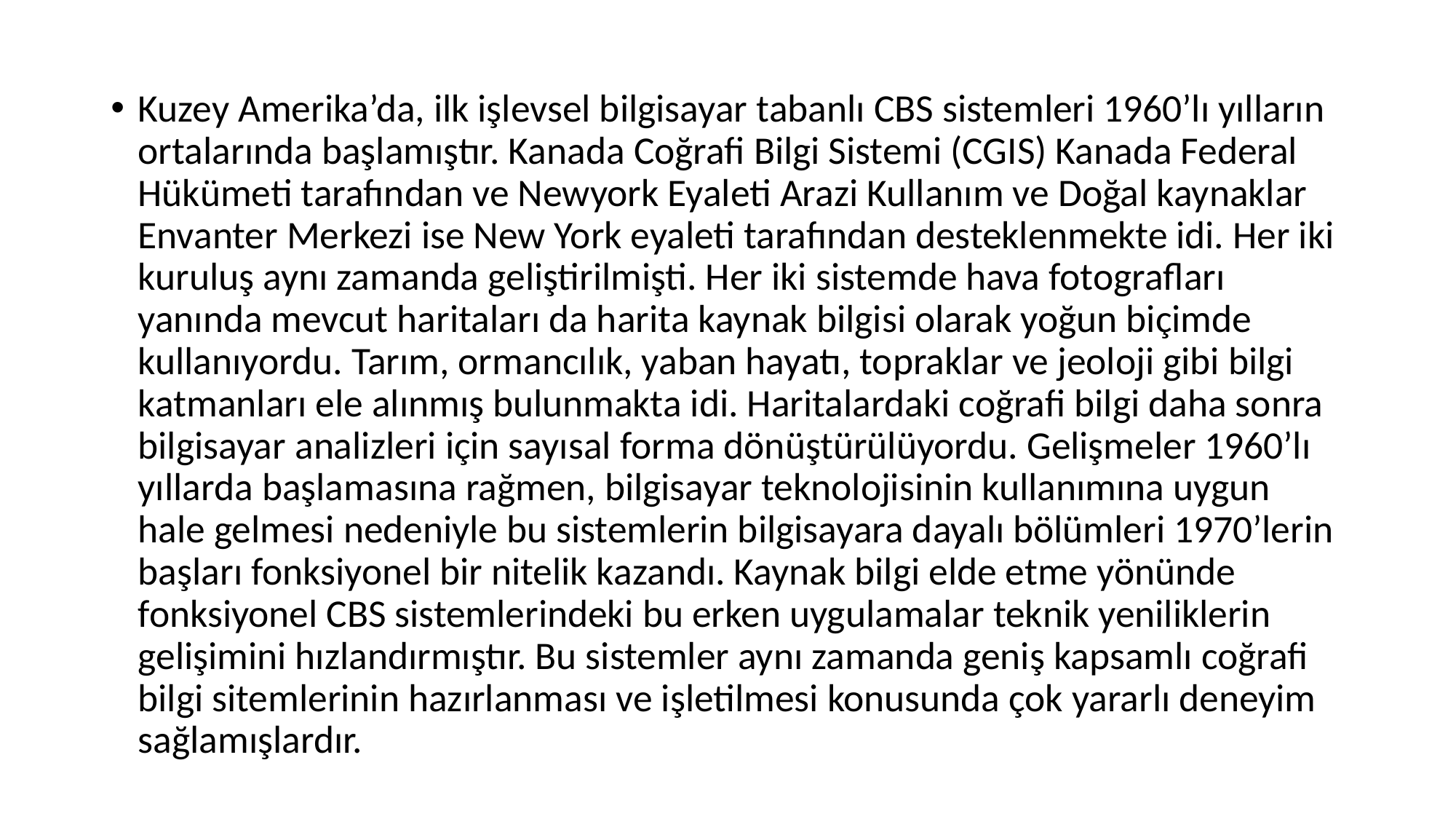

Kuzey Amerika’da, ilk işlevsel bilgisayar tabanlı CBS sistemleri 1960’lı yılların ortalarında başlamıştır. Kanada Coğrafi Bilgi Sistemi (CGIS) Kanada Federal Hükümeti tarafından ve Newyork Eyaleti Arazi Kullanım ve Doğal kaynaklar Envanter Merkezi ise New York eyaleti tarafından desteklenmekte idi. Her iki kuruluş aynı zamanda geliştirilmişti. Her iki sistemde hava fotografları yanında mevcut haritaları da harita kaynak bilgisi olarak yoğun biçimde kullanıyordu. Tarım, ormancılık, yaban hayatı, topraklar ve jeoloji gibi bilgi katmanları ele alınmış bulunmakta idi. Haritalardaki coğrafi bilgi daha sonra bilgisayar analizleri için sayısal forma dönüştürülüyordu. Gelişmeler 1960’lı yıllarda başlamasına rağmen, bilgisayar teknolojisinin kullanımına uygun hale gelmesi nedeniyle bu sistemlerin bilgisayara dayalı bölümleri 1970’lerin başları fonksiyonel bir nitelik kazandı. Kaynak bilgi elde etme yönünde fonksiyonel CBS sistemlerindeki bu erken uygulamalar teknik yeniliklerin gelişimini hızlandırmıştır. Bu sistemler aynı zamanda geniş kapsamlı coğrafi bilgi sitemlerinin hazırlanması ve işletilmesi konusunda çok yararlı deneyim sağlamışlardır.